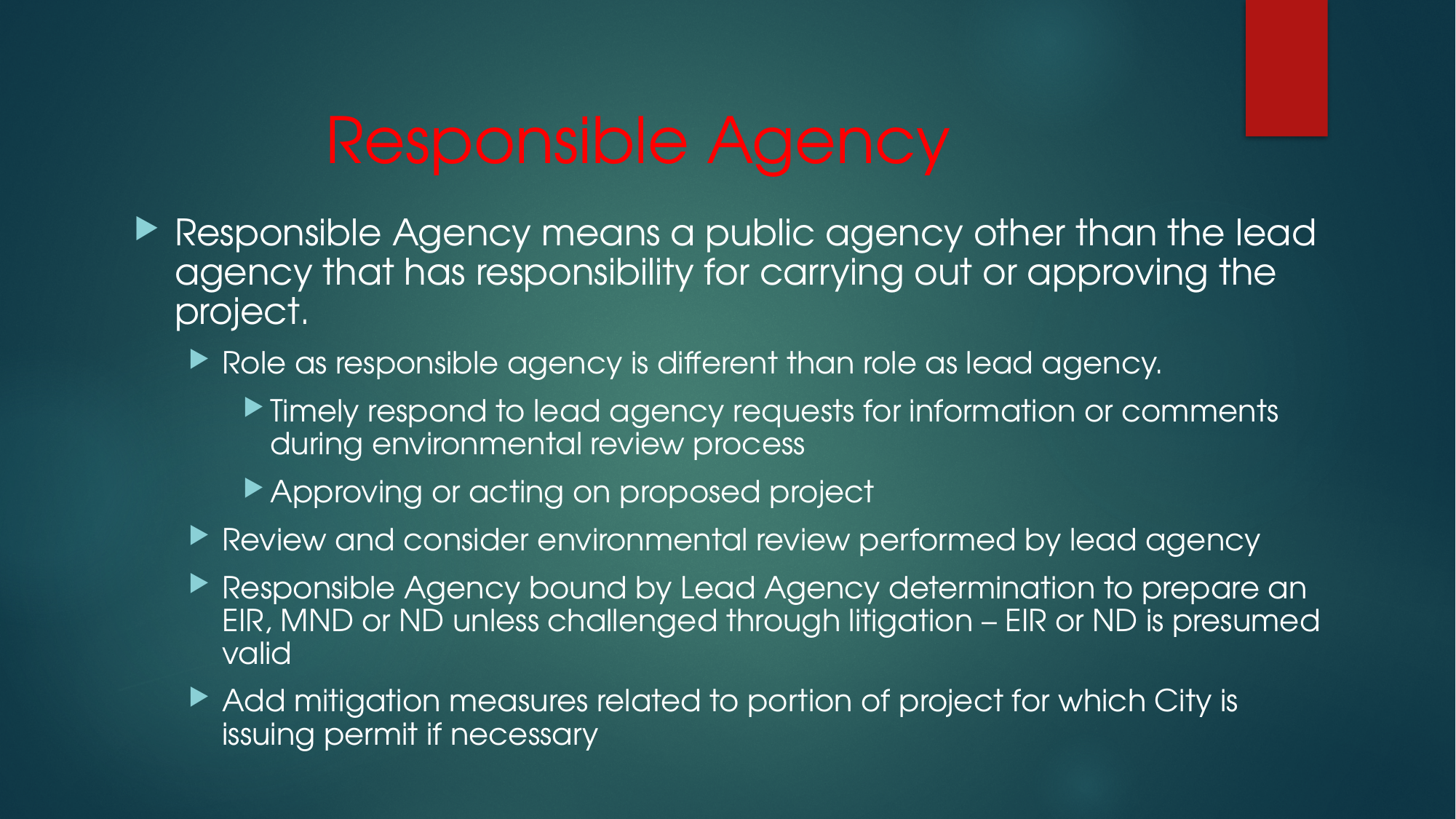

# Responsible Agency
Responsible Agency means a public agency other than the lead agency that has responsibility for carrying out or approving the project.
Role as responsible agency is different than role as lead agency.
Timely respond to lead agency requests for information or comments during environmental review process
Approving or acting on proposed project
Review and consider environmental review performed by lead agency
Responsible Agency bound by Lead Agency determination to prepare an EIR, MND or ND unless challenged through litigation – EIR or ND is presumed valid
Add mitigation measures related to portion of project for which City is issuing permit if necessary